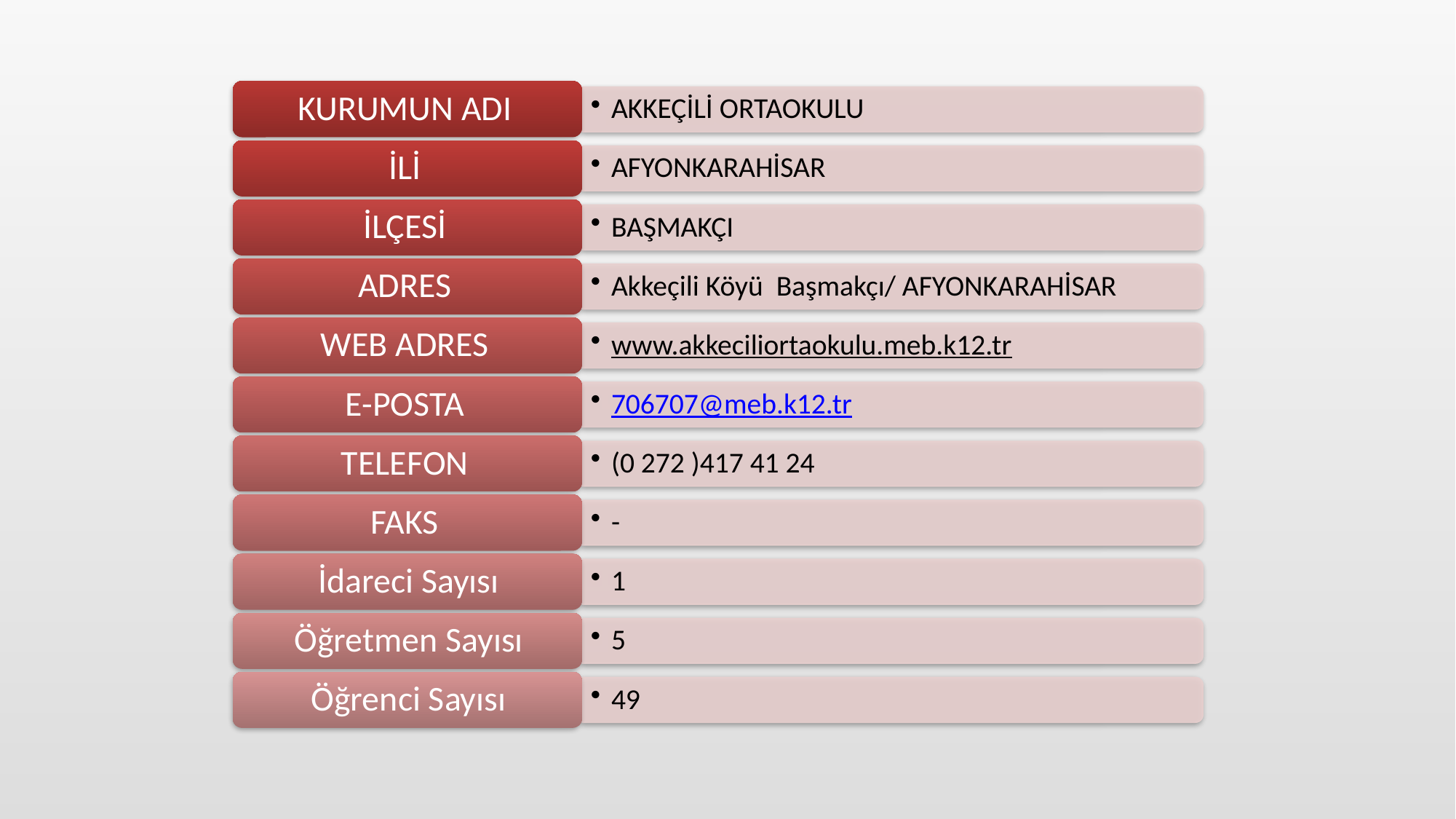

AKKEÇİLİ ORTAOKULU
KURUMUN ADI
AFYONKARAHİSAR
İLİ
BAŞMAKÇI
İLÇESİ
Akkeçili Köyü  Başmakçı/ AFYONKARAHİSAR
ADRES
www.akkeciliortaokulu.meb.k12.tr
WEB ADRES
706707@meb.k12.tr
E-POSTA
(0 272 )417 41 24
TELEFON
-
FAKS
1
İdareci Sayısı
5
Öğretmen Sayısı
49
Öğrenci Sayısı